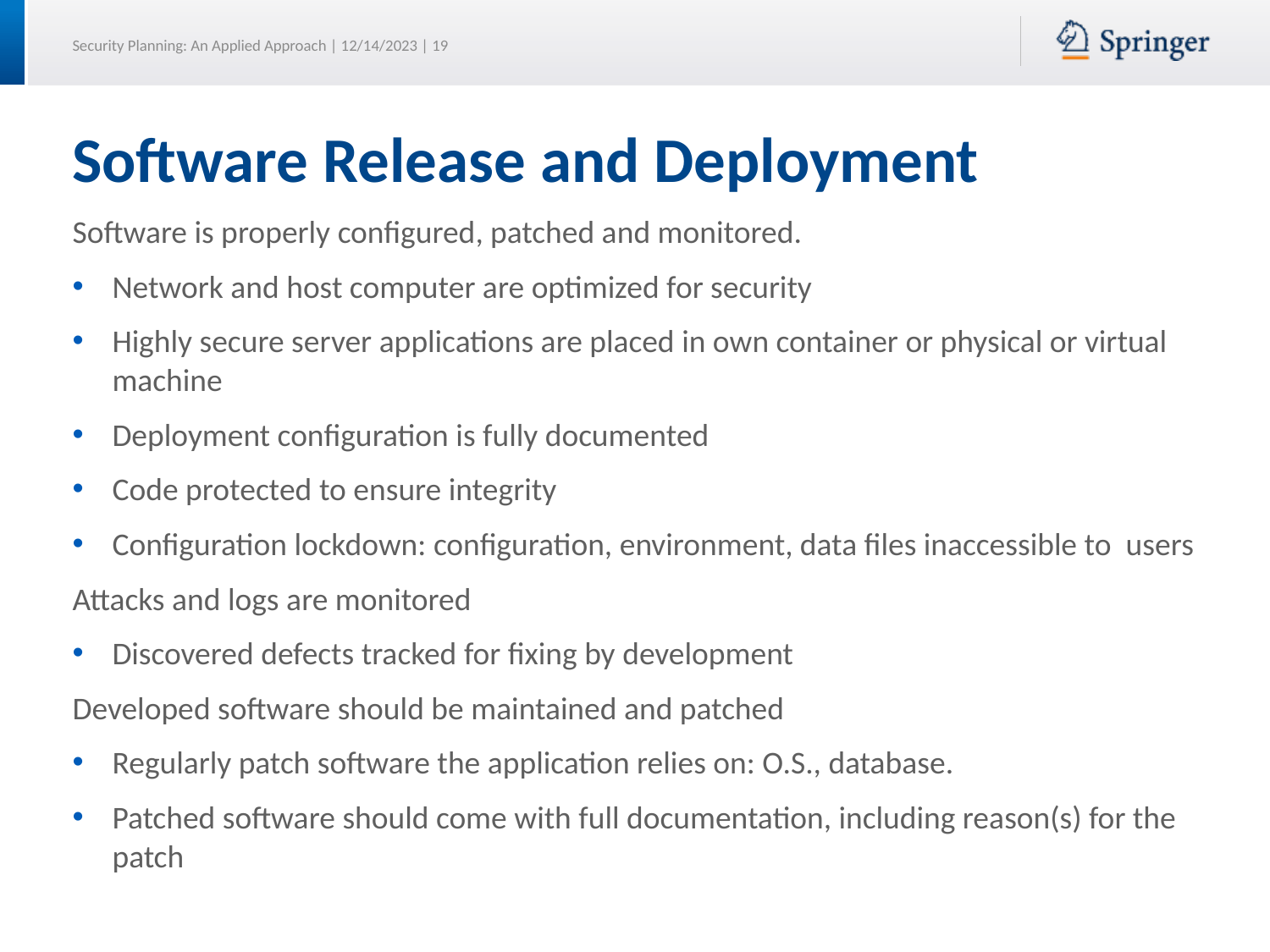

# Software Release and Deployment
Software is properly configured, patched and monitored.
Network and host computer are optimized for security
Highly secure server applications are placed in own container or physical or virtual machine
Deployment configuration is fully documented
Code protected to ensure integrity
Configuration lockdown: configuration, environment, data files inaccessible to  users
Attacks and logs are monitored
Discovered defects tracked for fixing by development
Developed software should be maintained and patched
Regularly patch software the application relies on: O.S., database.
Patched software should come with full documentation, including reason(s) for the patch